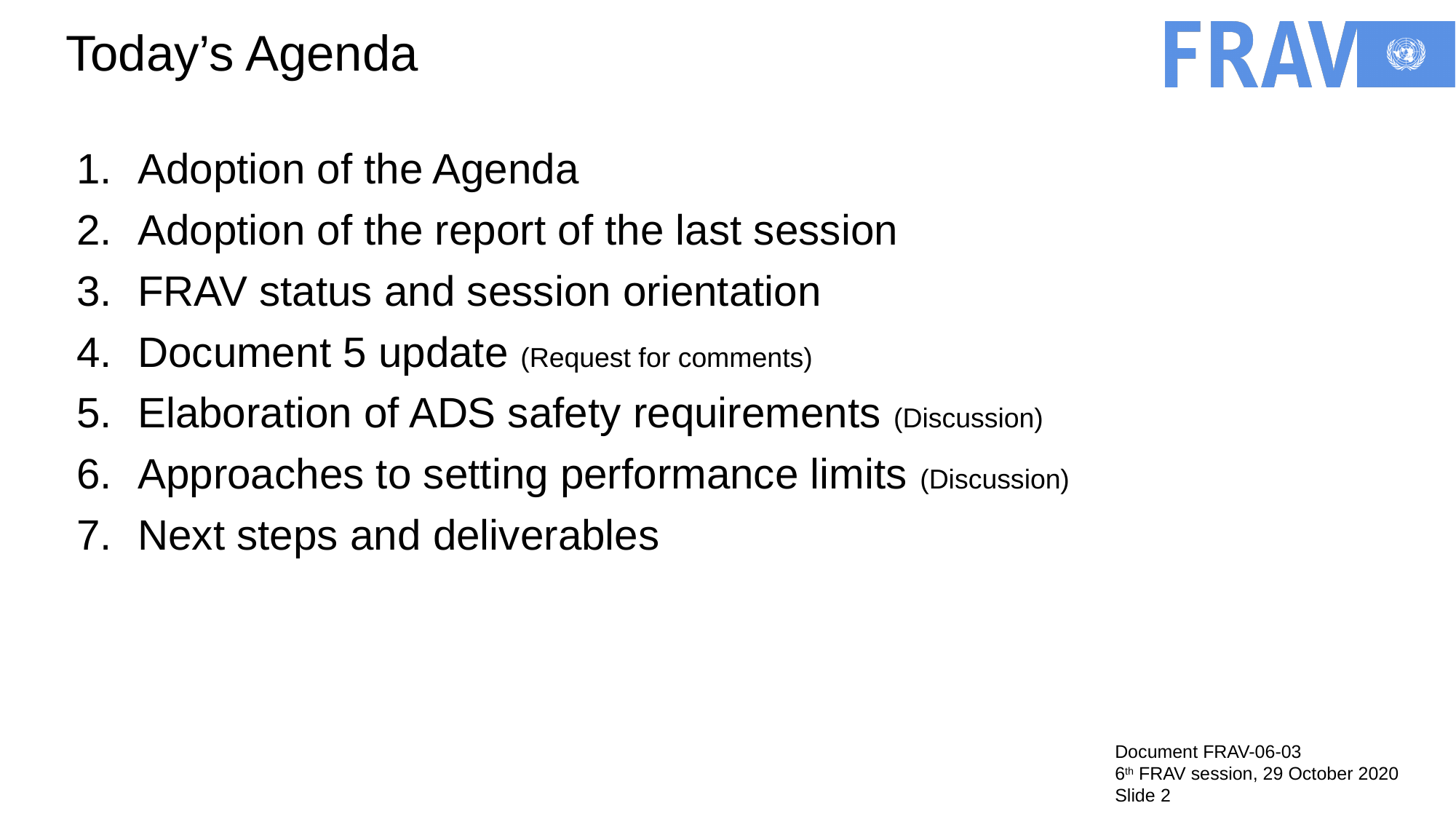

# Today’s Agenda
Adoption of the Agenda
Adoption of the report of the last session
FRAV status and session orientation
Document 5 update (Request for comments)
Elaboration of ADS safety requirements (Discussion)
Approaches to setting performance limits (Discussion)
Next steps and deliverables